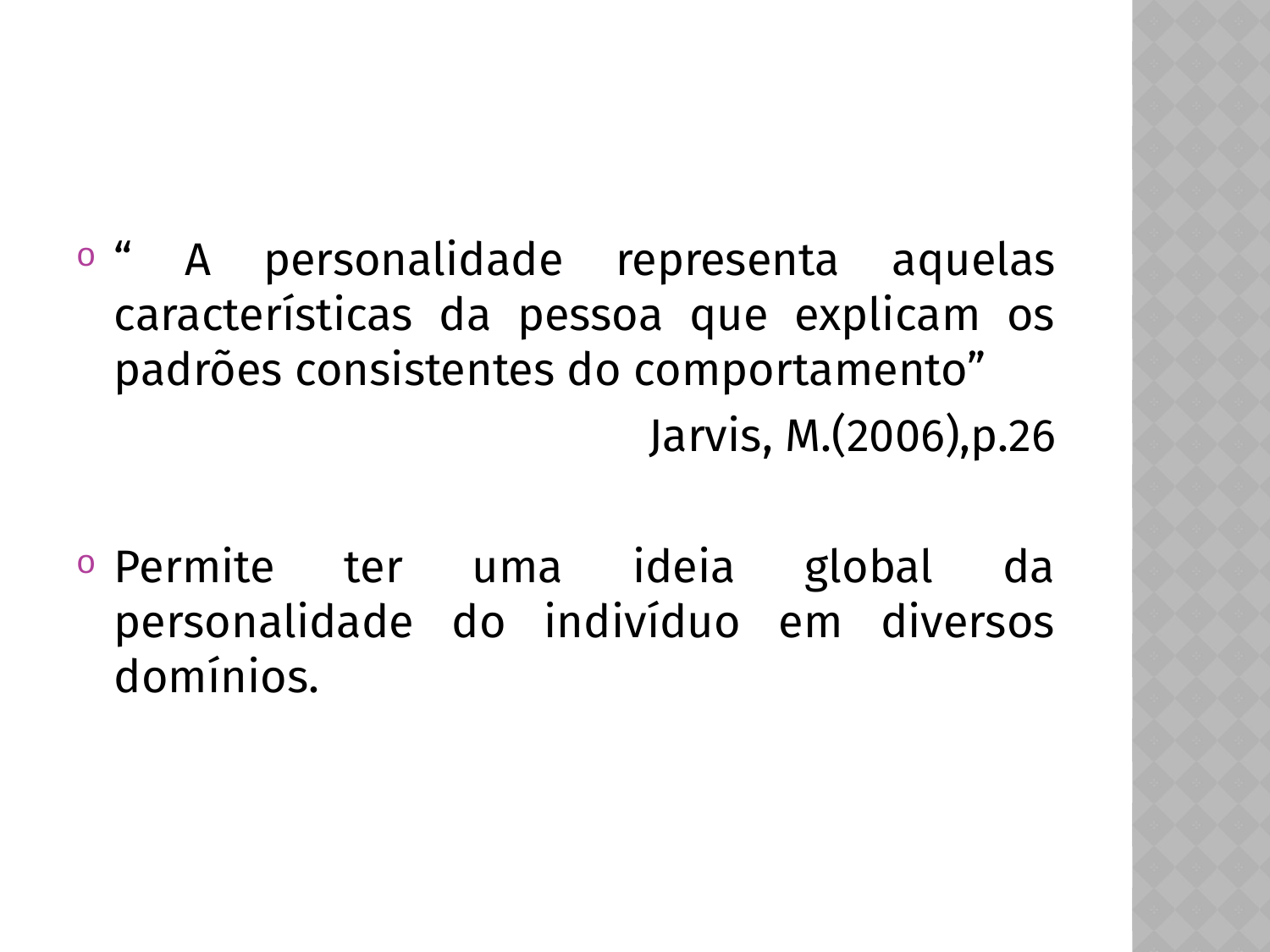

“ A personalidade representa aquelas características da pessoa que explicam os padrões consistentes do comportamento”
Jarvis, M.(2006),p.26

Permite ter uma ideia global da personalidade do indivíduo em diversos domínios.